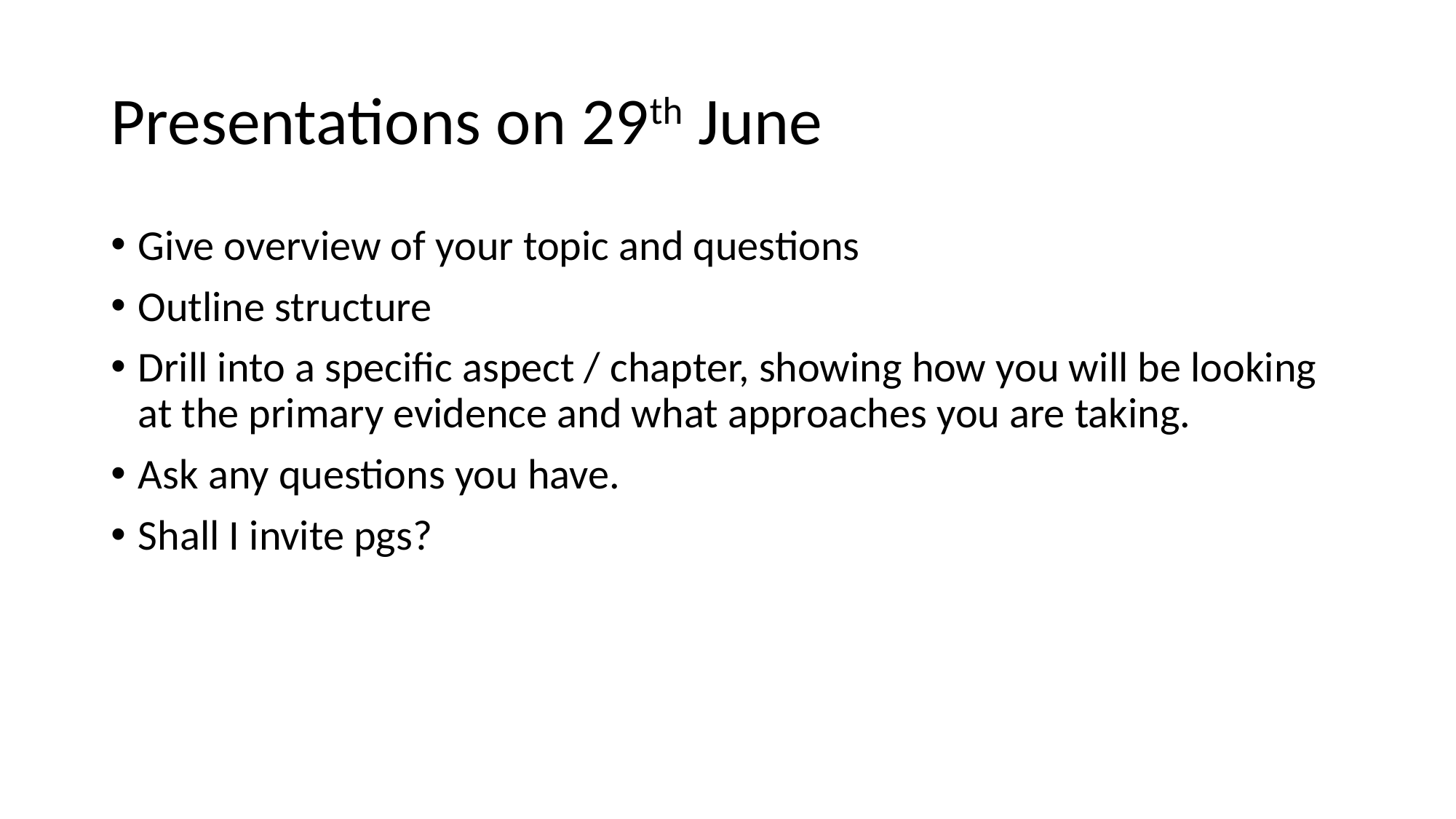

# Presentations on 29th June
Give overview of your topic and questions
Outline structure
Drill into a specific aspect / chapter, showing how you will be looking at the primary evidence and what approaches you are taking.
Ask any questions you have.
Shall I invite pgs?